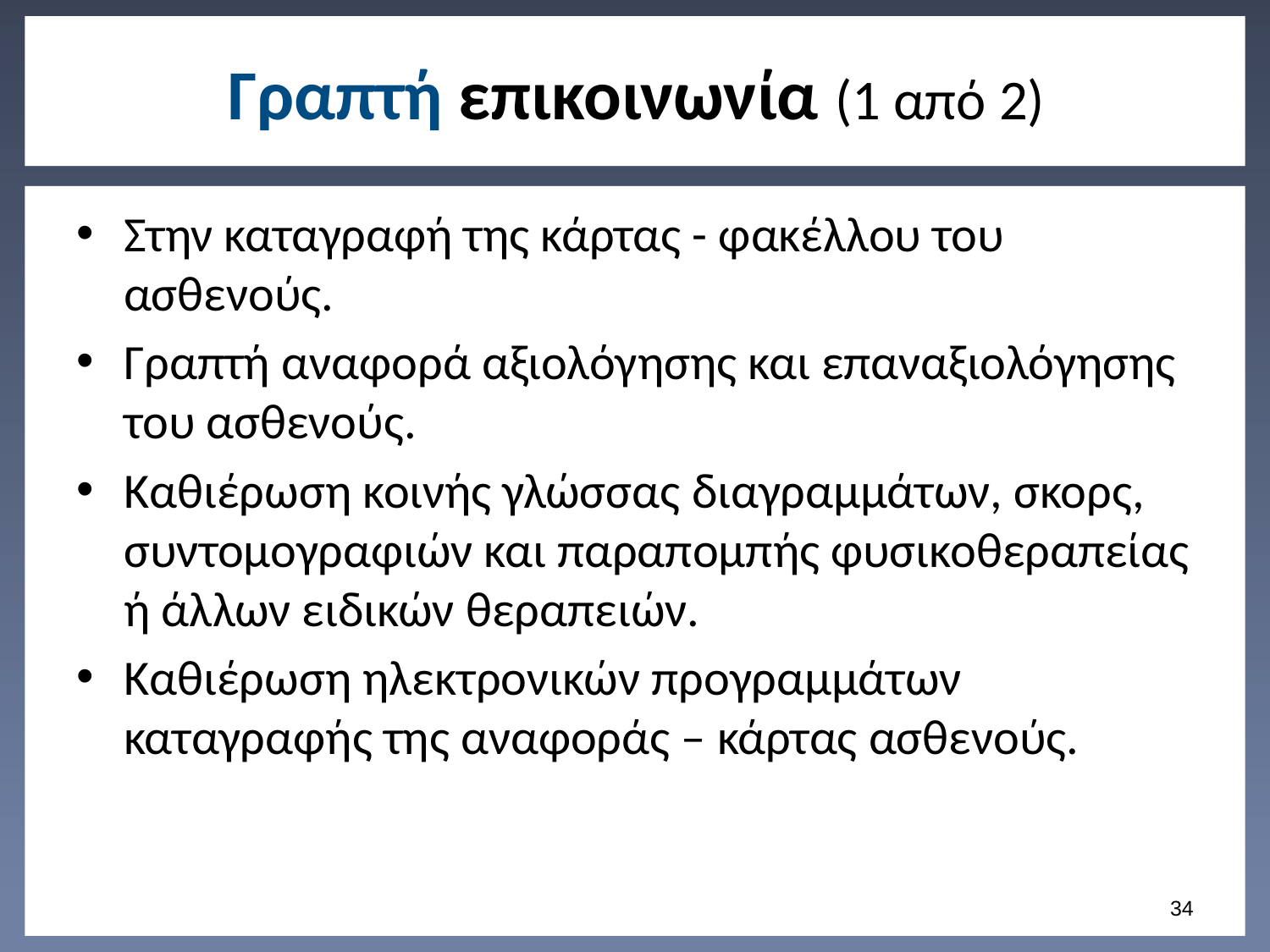

# Γραπτή επικοινωνία (1 από 2)
Στην καταγραφή της κάρτας - φακέλλου του ασθενούς.
Γραπτή αναφορά αξιολόγησης και επαναξιολόγησης του ασθενούς.
Καθιέρωση κοινής γλώσσας διαγραμμάτων, σκορς, συντομογραφιών και παραπομπής φυσικοθεραπείας ή άλλων ειδικών θεραπειών.
Καθιέρωση ηλεκτρονικών προγραμμάτων καταγραφής της αναφοράς – κάρτας ασθενούς.

34